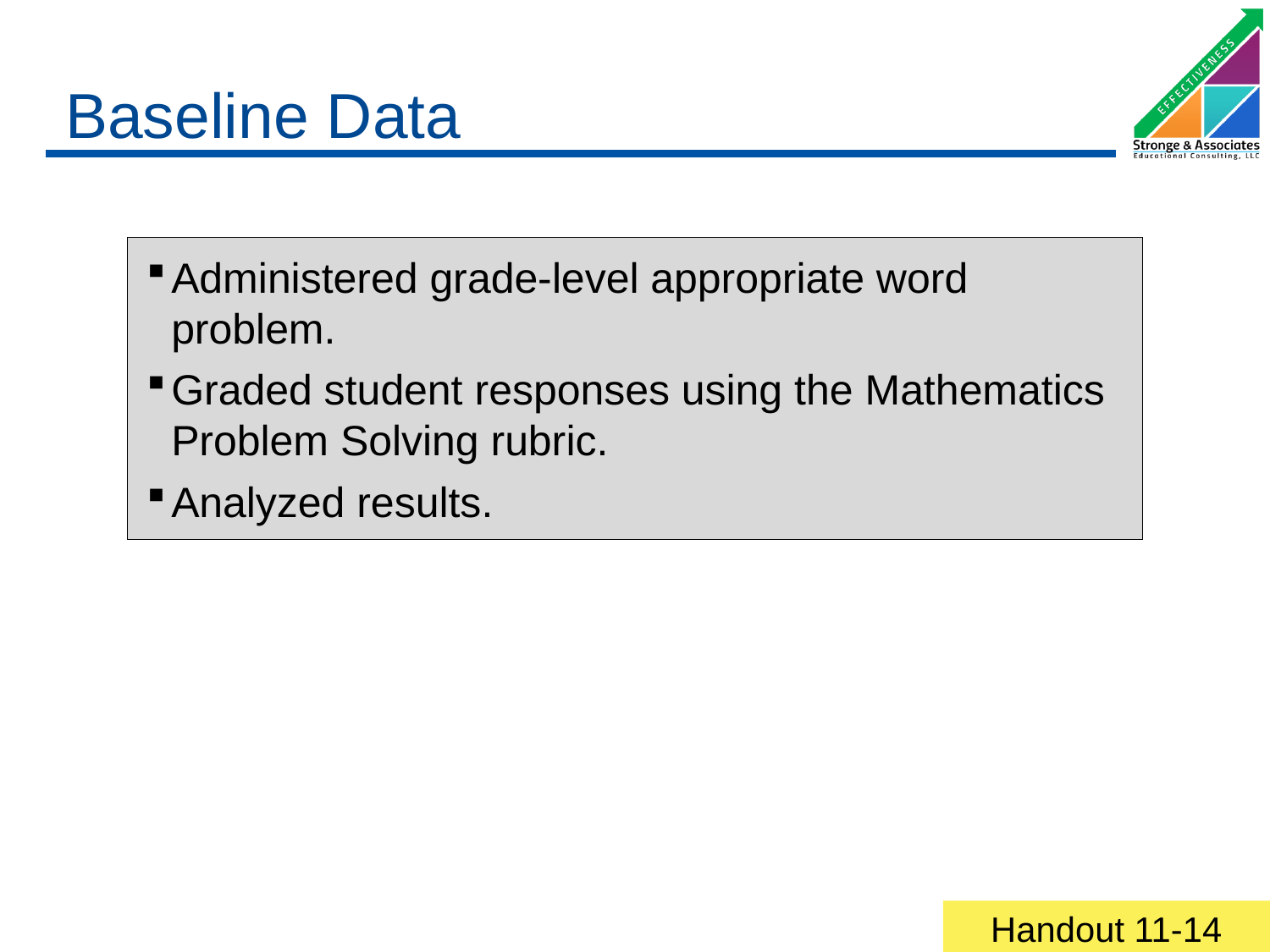

# Baseline Data
Administered grade-level appropriate word problem.
Graded student responses using the Mathematics Problem Solving rubric.
Analyzed results.
Handout 11-14